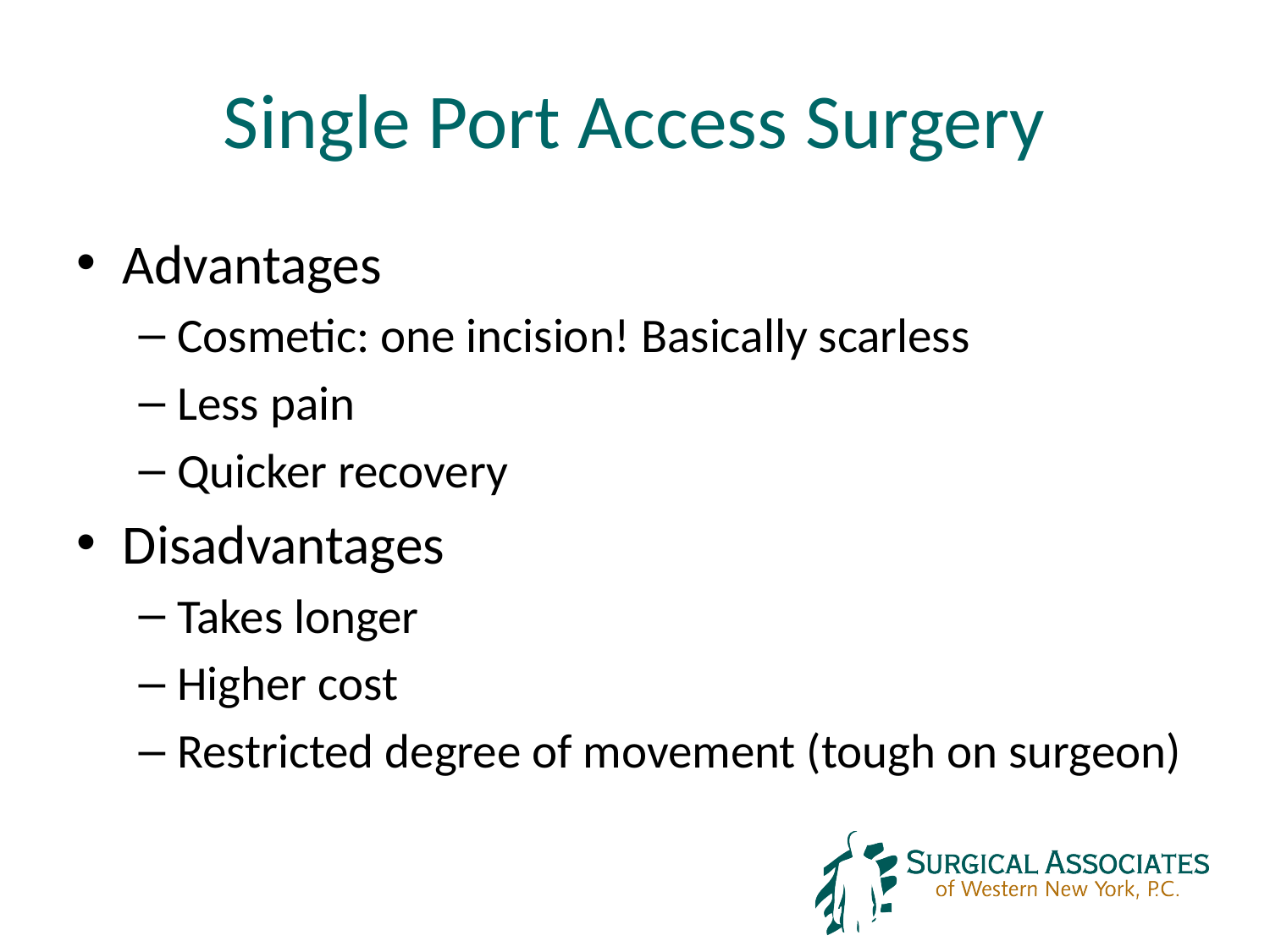

# Single Port Access Surgery
Advantages
Cosmetic: one incision! Basically scarless
Less pain
Quicker recovery
Disadvantages
Takes longer
Higher cost
Restricted degree of movement (tough on surgeon)